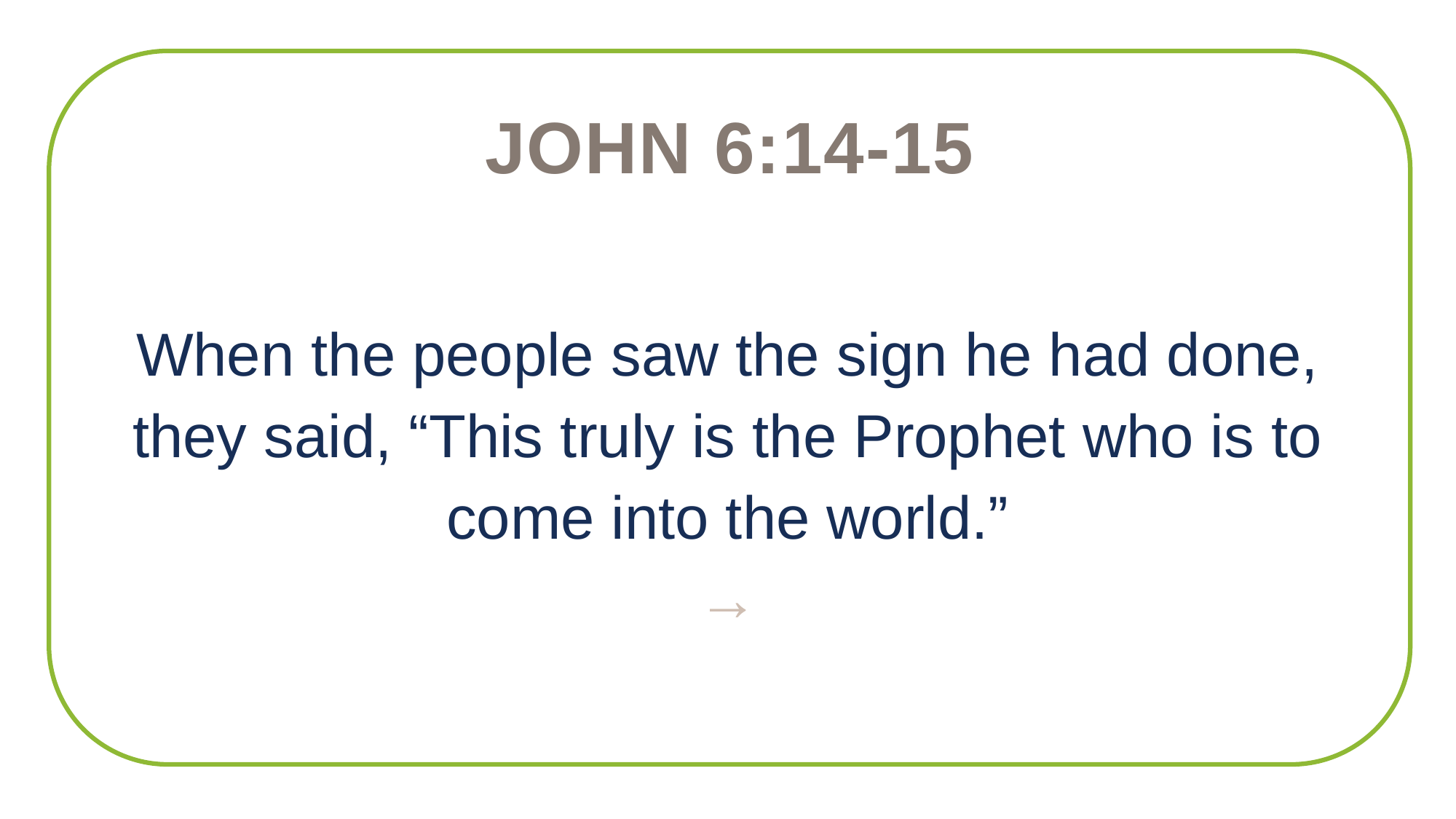

John 6:14-15
When the people saw the sign he had done, they said, “This truly is the Prophet who is to come into the world.”
→